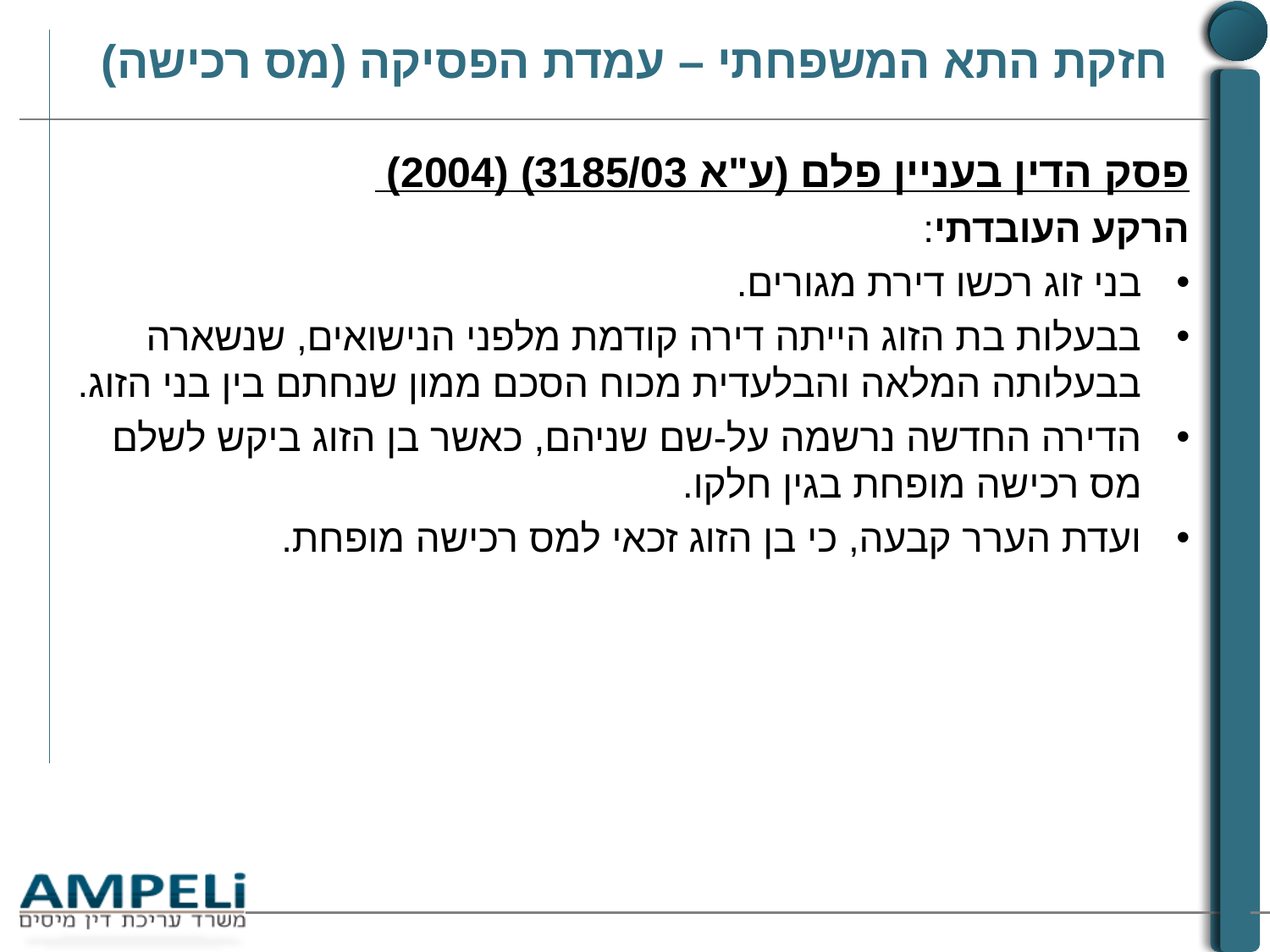

# חזקת התא המשפחתי – עמדת הפסיקה (מס רכישה)
פסק הדין בעניין פלם (ע"א 3185/03) (2004)
הרקע העובדתי:
בני זוג רכשו דירת מגורים.
בבעלות בת הזוג הייתה דירה קודמת מלפני הנישואים, שנשארה בבעלותה המלאה והבלעדית מכוח הסכם ממון שנחתם בין בני הזוג.
הדירה החדשה נרשמה על-שם שניהם, כאשר בן הזוג ביקש לשלם מס רכישה מופחת בגין חלקו.
ועדת הערר קבעה, כי בן הזוג זכאי למס רכישה מופחת.